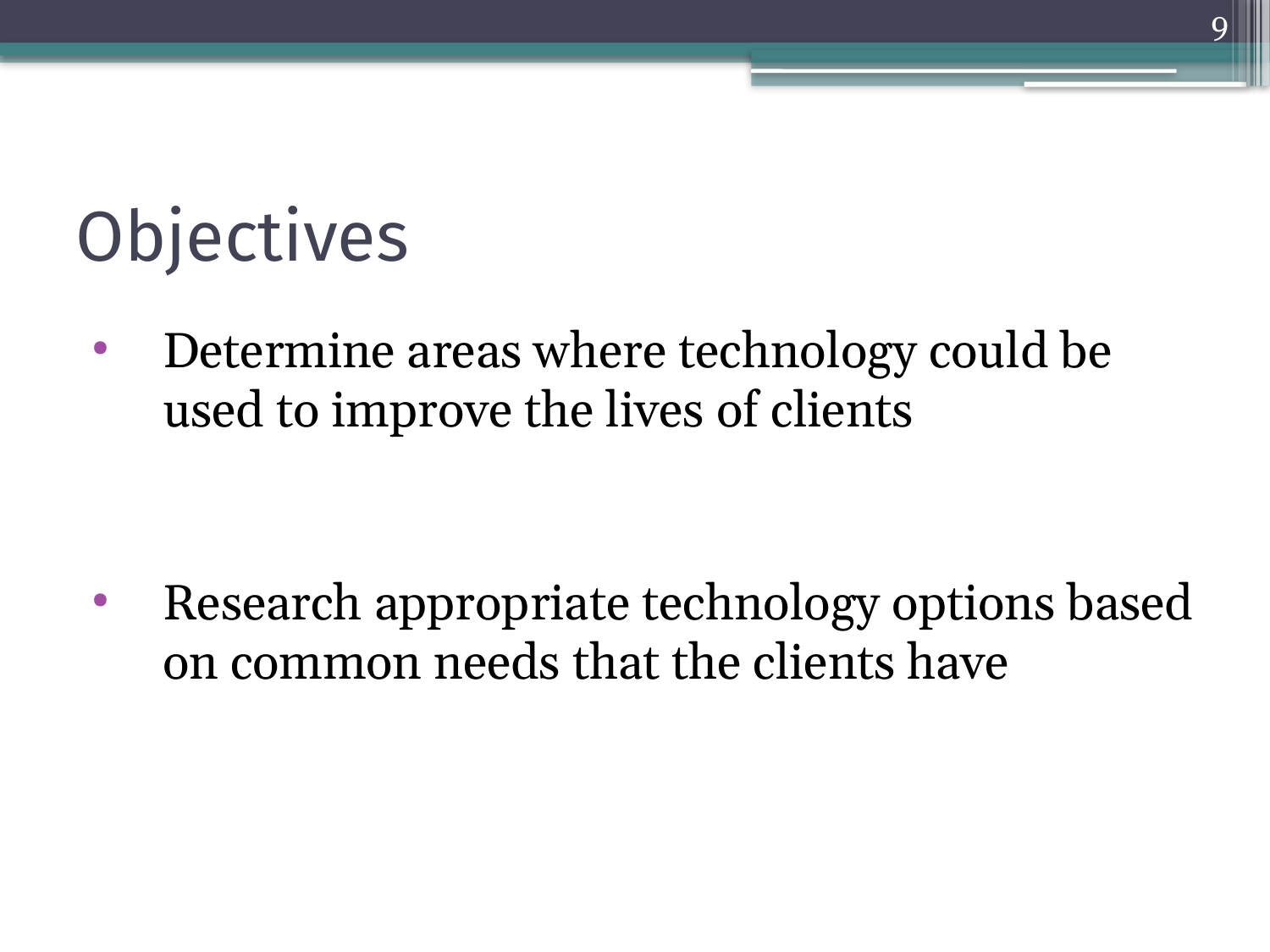

9
# Objectives
victor
Determine areas where technology could be used to improve the lives of clients

Research appropriate technology options based on common needs that the clients have